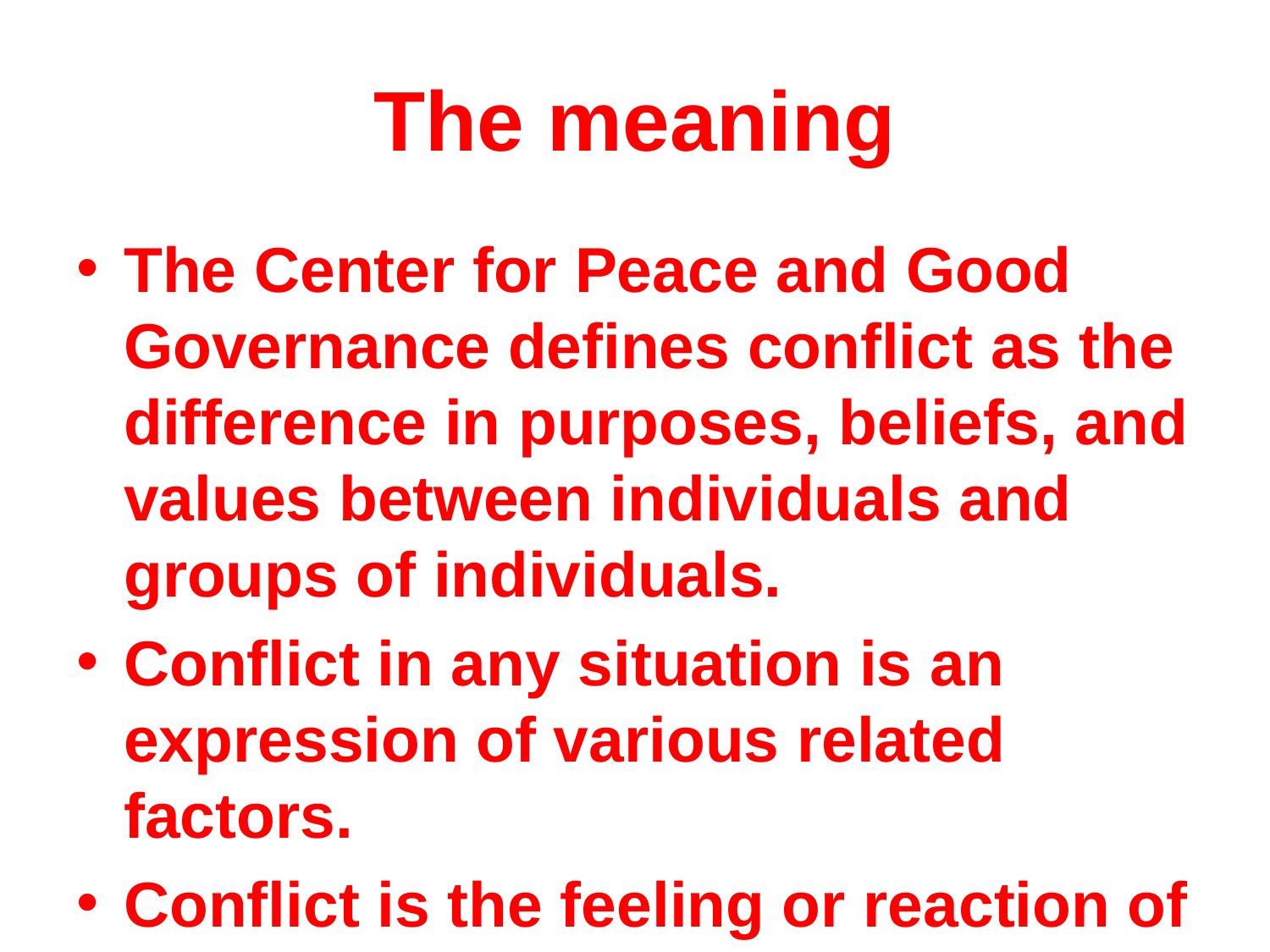

# The meaning
The Center for Peace and Good Governance defines conflict as the difference in purposes, beliefs, and values ​​between individuals and groups of individuals.
Conflict in any situation is an expression of various related factors.
Conflict is the feeling or reaction of individuals or groups of people who do not share the same opinions, values, and goals.